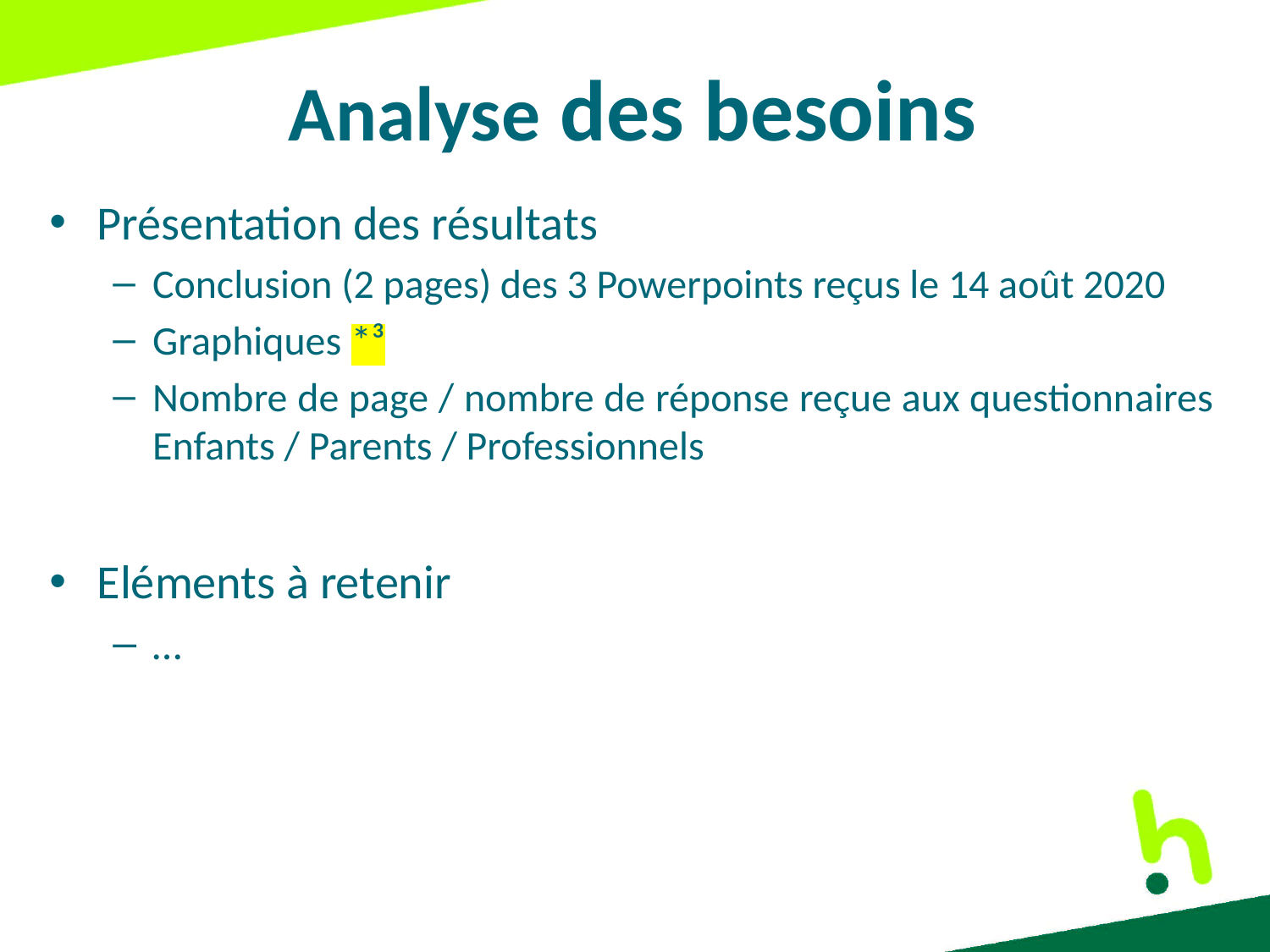

# Analyse des besoins
Présentation des résultats
Conclusion (2 pages) des 3 Powerpoints reçus le 14 août 2020
Graphiques *³
Nombre de page / nombre de réponse reçue aux questionnaires Enfants / Parents / Professionnels

Eléments à retenir
…